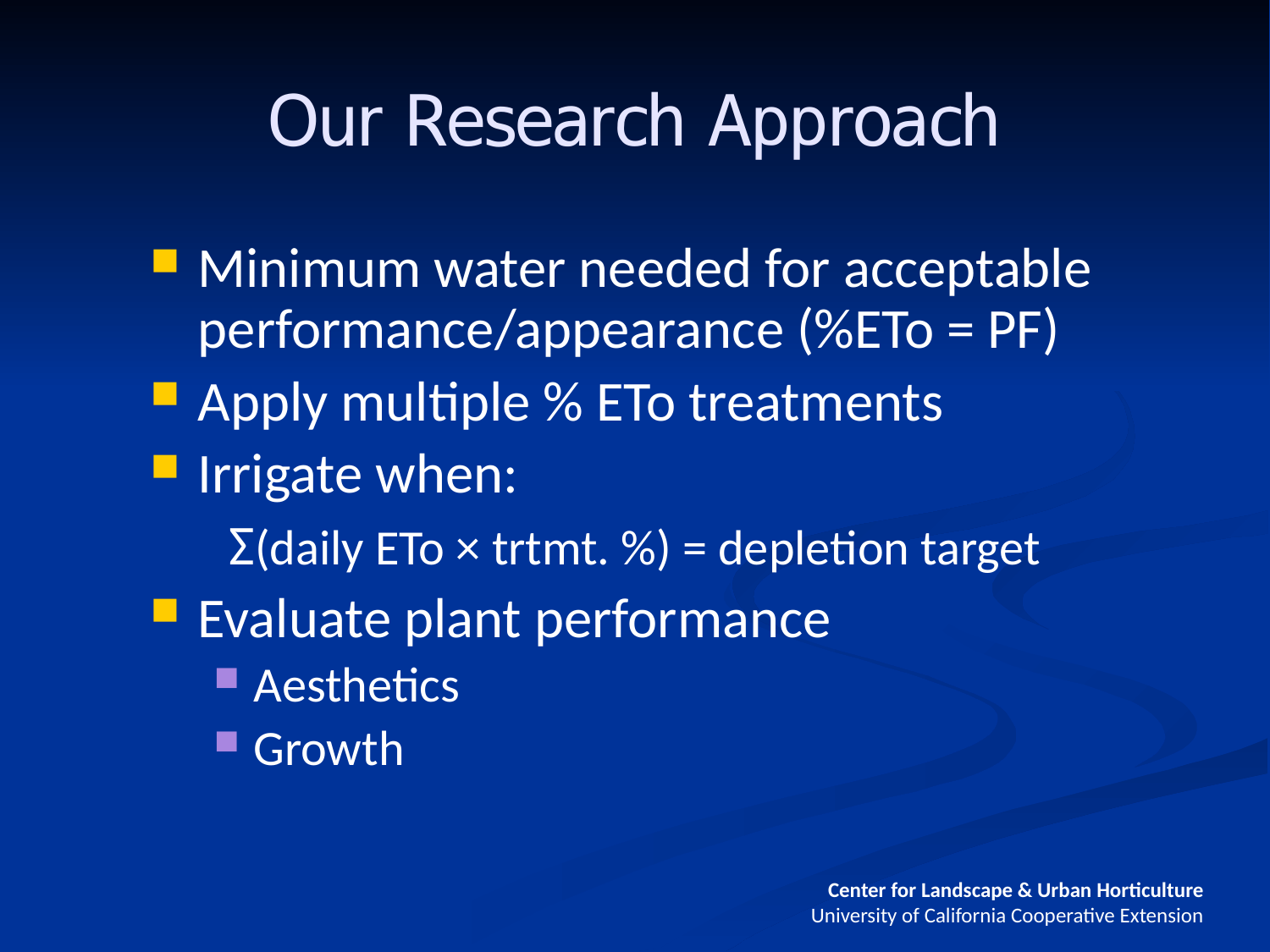

# Our Research Approach
Minimum water needed for acceptable performance/appearance (%ETo = PF)
Apply multiple % ETo treatments
Irrigate when:
Σ(daily ETo × trtmt. %) = depletion target
Evaluate plant performance
Aesthetics
Growth

Center for Landscape & Urban Horticulture
University of California Cooperative Extension